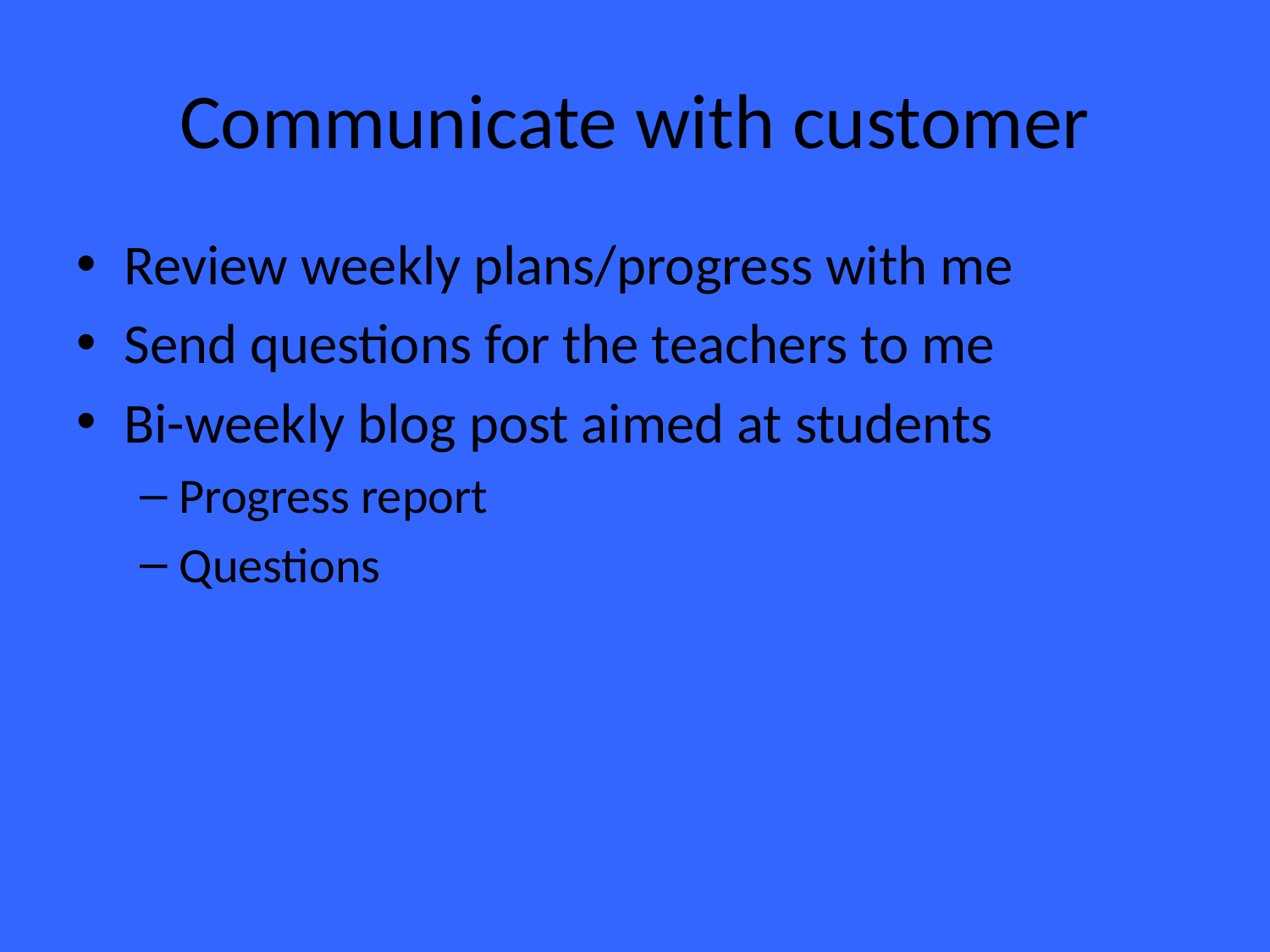

# Communicate with customer
Review weekly plans/progress with me
Send questions for the teachers to me
Bi-weekly blog post aimed at students
Progress report
Questions